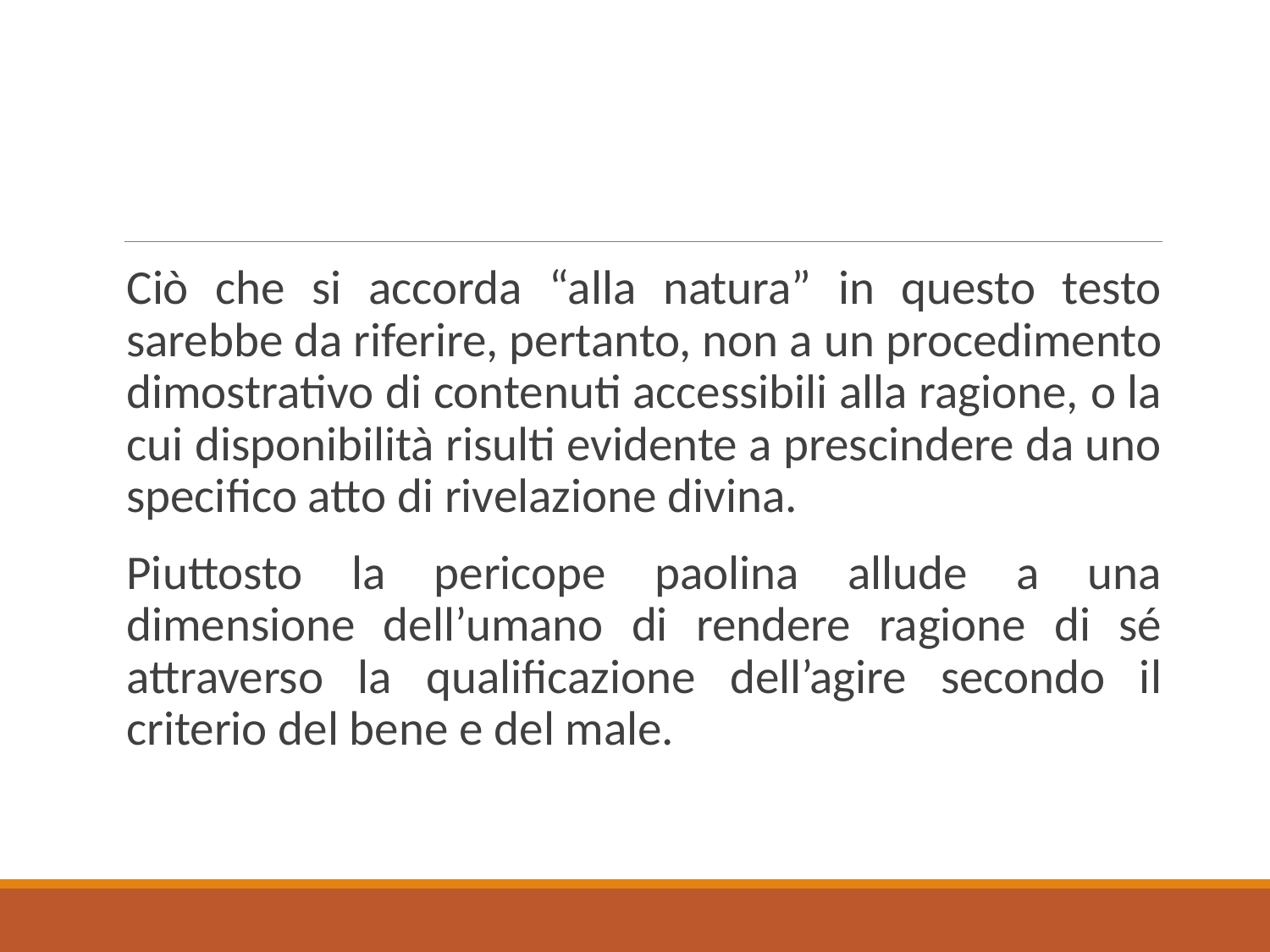

Ciò che si accorda “alla natura” in questo testo sarebbe da riferire, pertanto, non a un procedimento dimostrativo di contenuti accessibili alla ragione, o la cui disponibilità risulti evidente a prescindere da uno specifico atto di rivelazione divina.
Piuttosto la pericope paolina allude a una dimensione dell’umano di rendere ragione di sé attraverso la qualificazione dell’agire secondo il criterio del bene e del male.